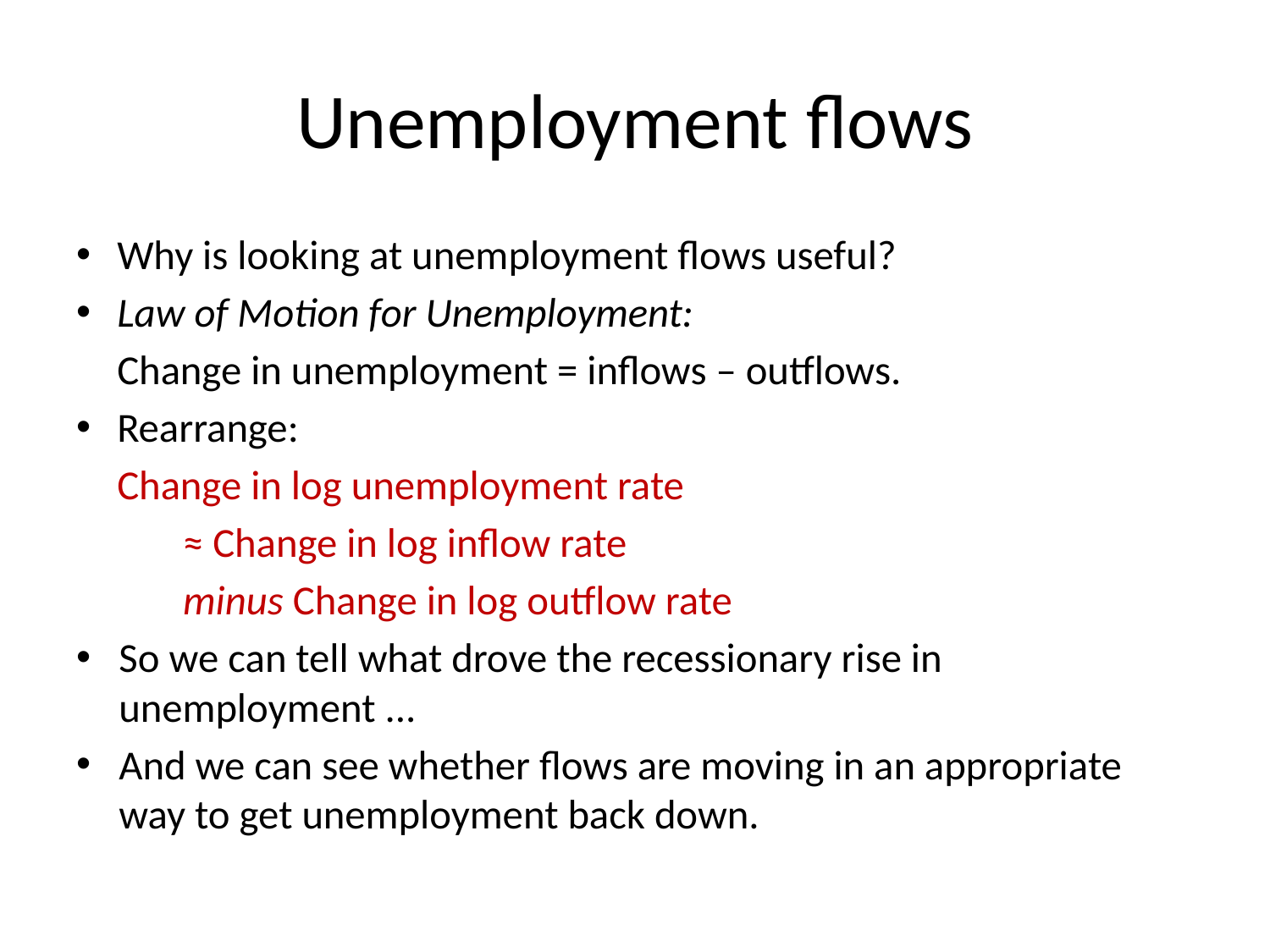

# Unemployment flows
Why is looking at unemployment flows useful?
Law of Motion for Unemployment:
	Change in unemployment = inflows – outflows.
Rearrange:
	Change in log unemployment rate
		≈ Change in log inflow rate
			minus Change in log outflow rate
So we can tell what drove the recessionary rise in unemployment ...
And we can see whether flows are moving in an appropriate way to get unemployment back down.